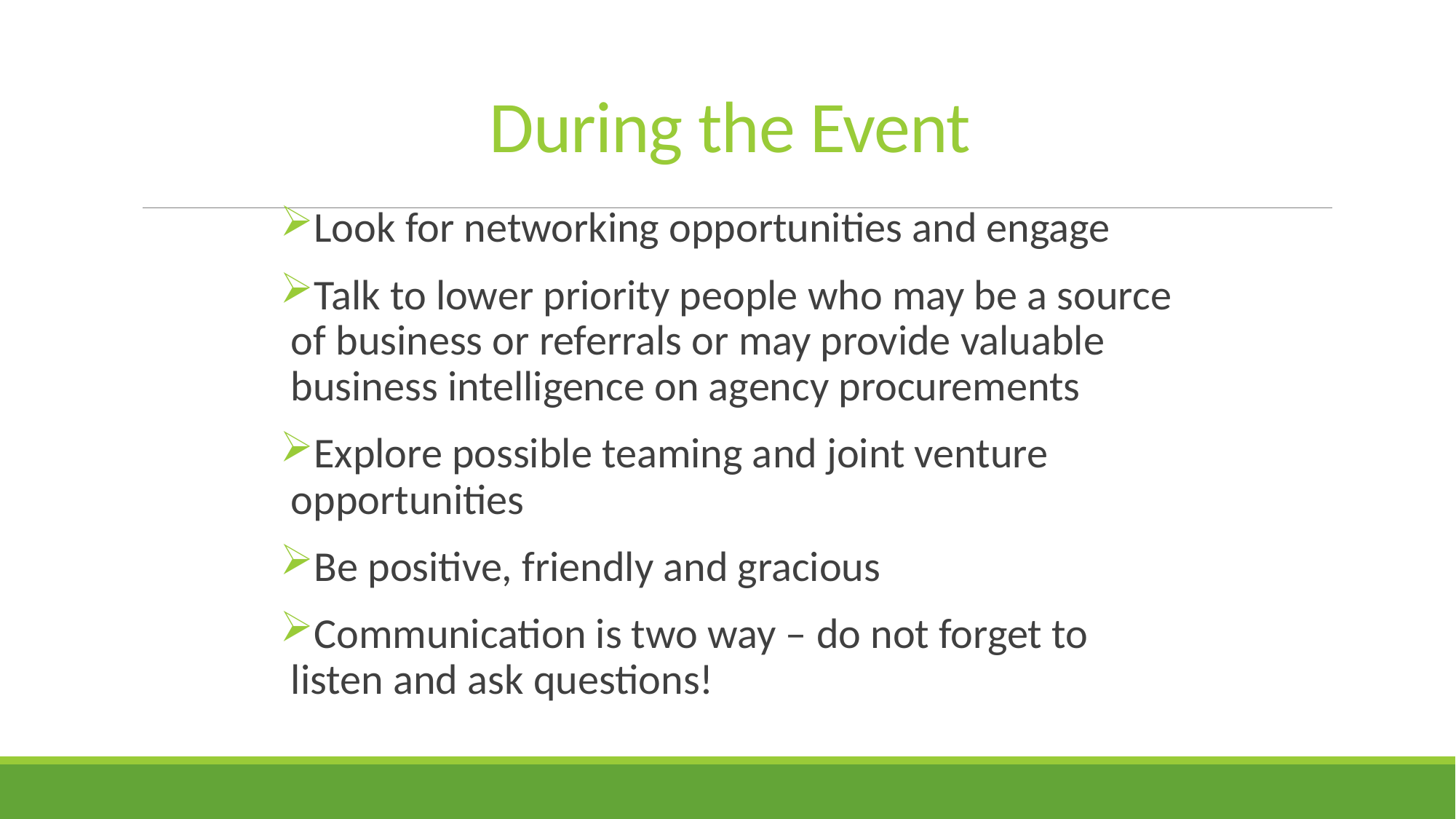

# During the Event
Look for networking opportunities and engage
Talk to lower priority people who may be a source of business or referrals or may provide valuable business intelligence on agency procurements
Explore possible teaming and joint venture opportunities
Be positive, friendly and gracious
Communication is two way – do not forget to listen and ask questions!